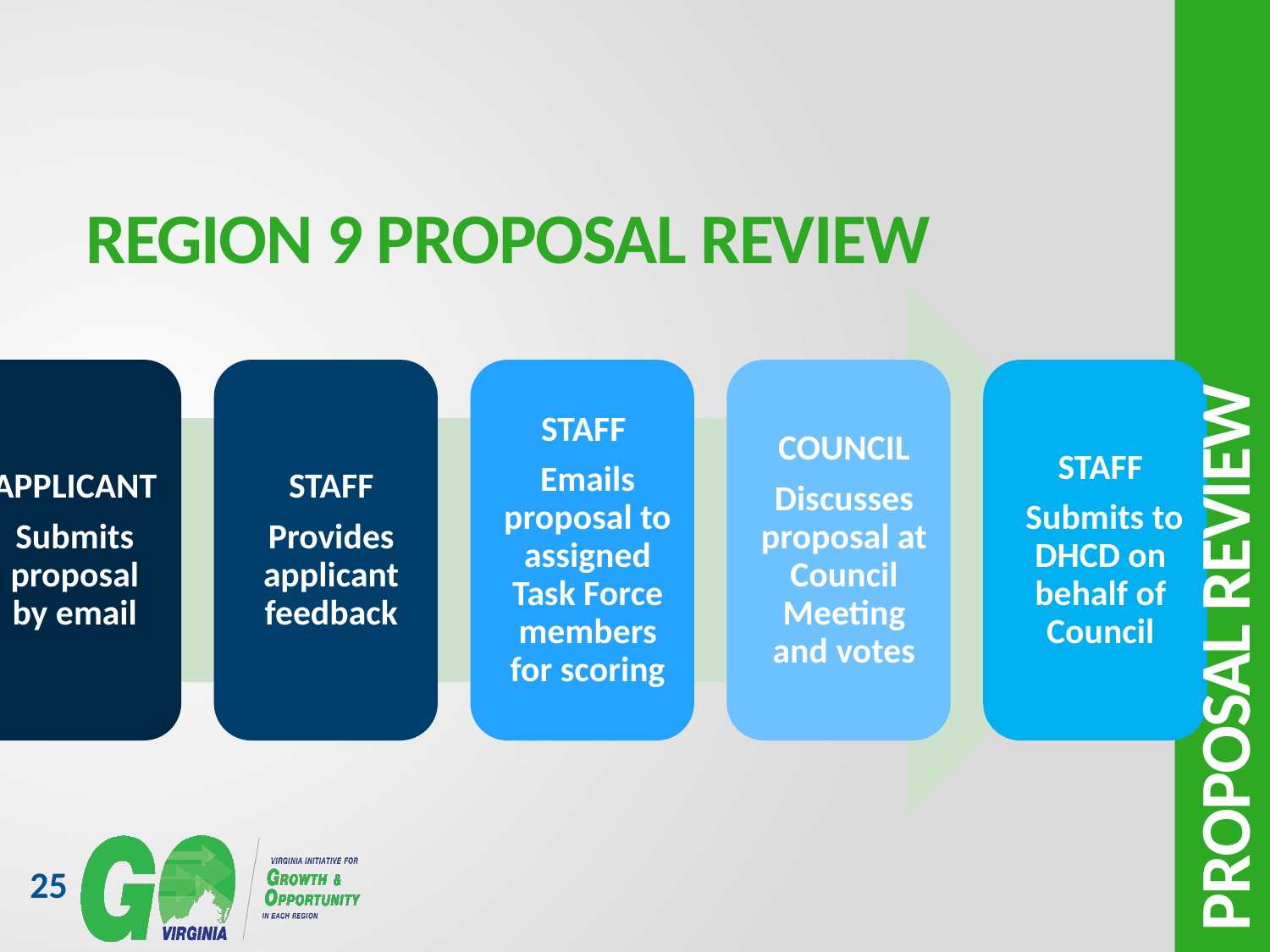

# Region 9 PROPOSAL review
APPLICANT
Submits proposal by email
STAFF
Provides applicant feedback
STAFF
Emails proposal to assigned Task Force members for scoring
COUNCIL
Discusses proposal at Council Meeting and votes
STAFF
 Submits to DHCD on behalf of Council
PROPOSAL review